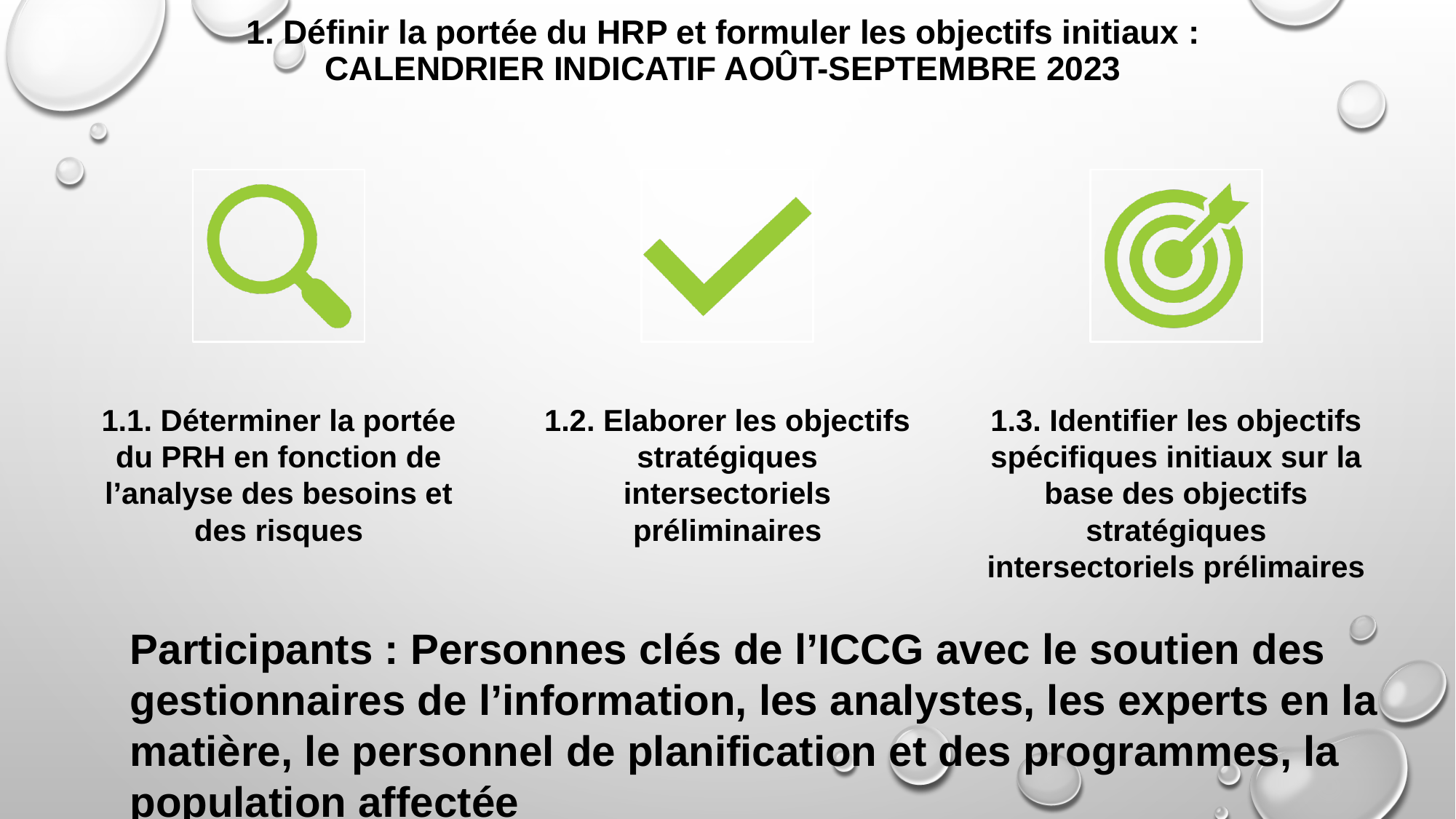

# 1. Définir la portée du HRP et formuler les objectifs initiaux : CALENDRIER INDICATIF AOÛT-SEPTEMBRE 2023
1.1. Déterminer la portée du PRH en fonction de l’analyse des besoins et des risques
1.2. Elaborer les objectifs stratégiques intersectoriels préliminaires
1.3. Identifier les objectifs spécifiques initiaux sur la base des objectifs stratégiques intersectoriels prélimaires
Participants : Personnes clés de l’ICCG avec le soutien des gestionnaires de l’information, les analystes, les experts en la matière, le personnel de planification et des programmes, la population affectée